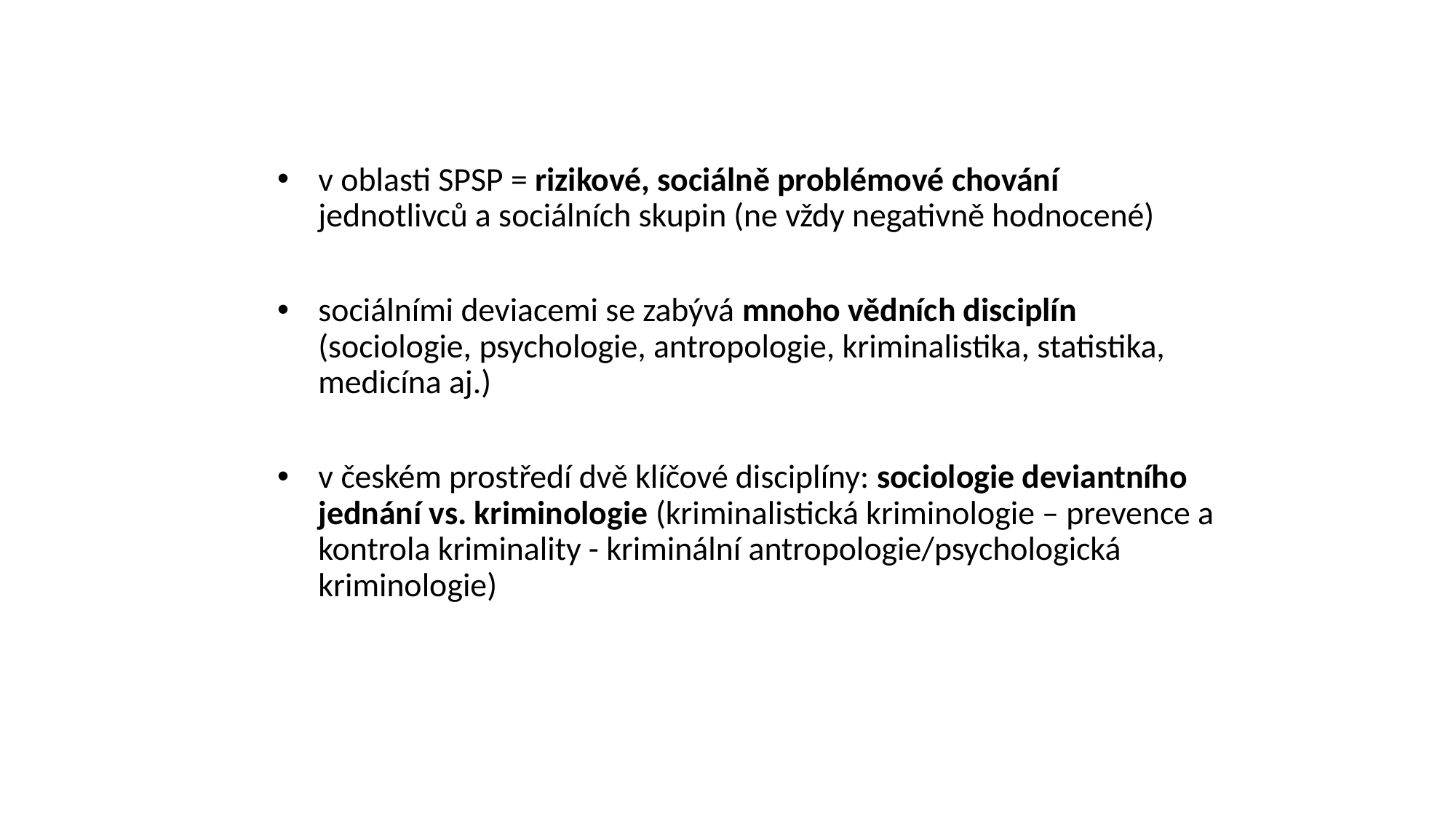

v oblasti SPSP = rizikové, sociálně problémové chování jednotlivců a sociálních skupin (ne vždy negativně hodnocené)

sociálními deviacemi se zabývá mnoho vědních disciplín (sociologie, psychologie, antropologie, kriminalistika, statistika, medicína aj.)

v českém prostředí dvě klíčové disciplíny: sociologie deviantního jednání vs. kriminologie (kriminalistická kriminologie – prevence a kontrola kriminality - kriminální antropologie/psychologická kriminologie)